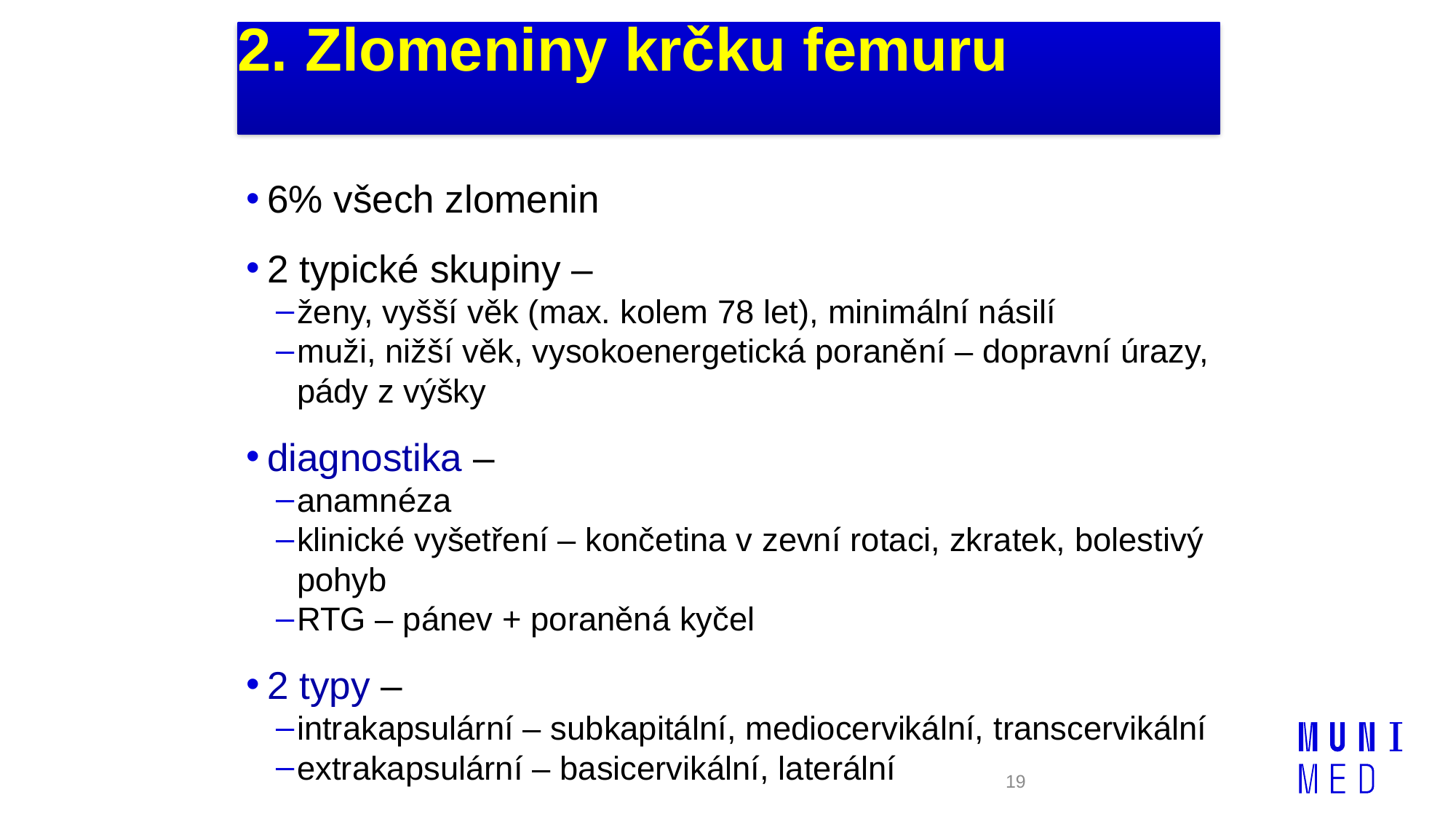

# 2. Zlomeniny krčku femuru
6% všech zlomenin
2 typické skupiny –
ženy, vyšší věk (max. kolem 78 let), minimální násilí
muži, nižší věk, vysokoenergetická poranění – dopravní úrazy, pády z výšky
diagnostika –
anamnéza
klinické vyšetření – končetina v zevní rotaci, zkratek, bolestivý pohyb
RTG – pánev + poraněná kyčel
2 typy –
intrakapsulární – subkapitální, mediocervikální, transcervikální
extrakapsulární – basicervikální, laterální
19